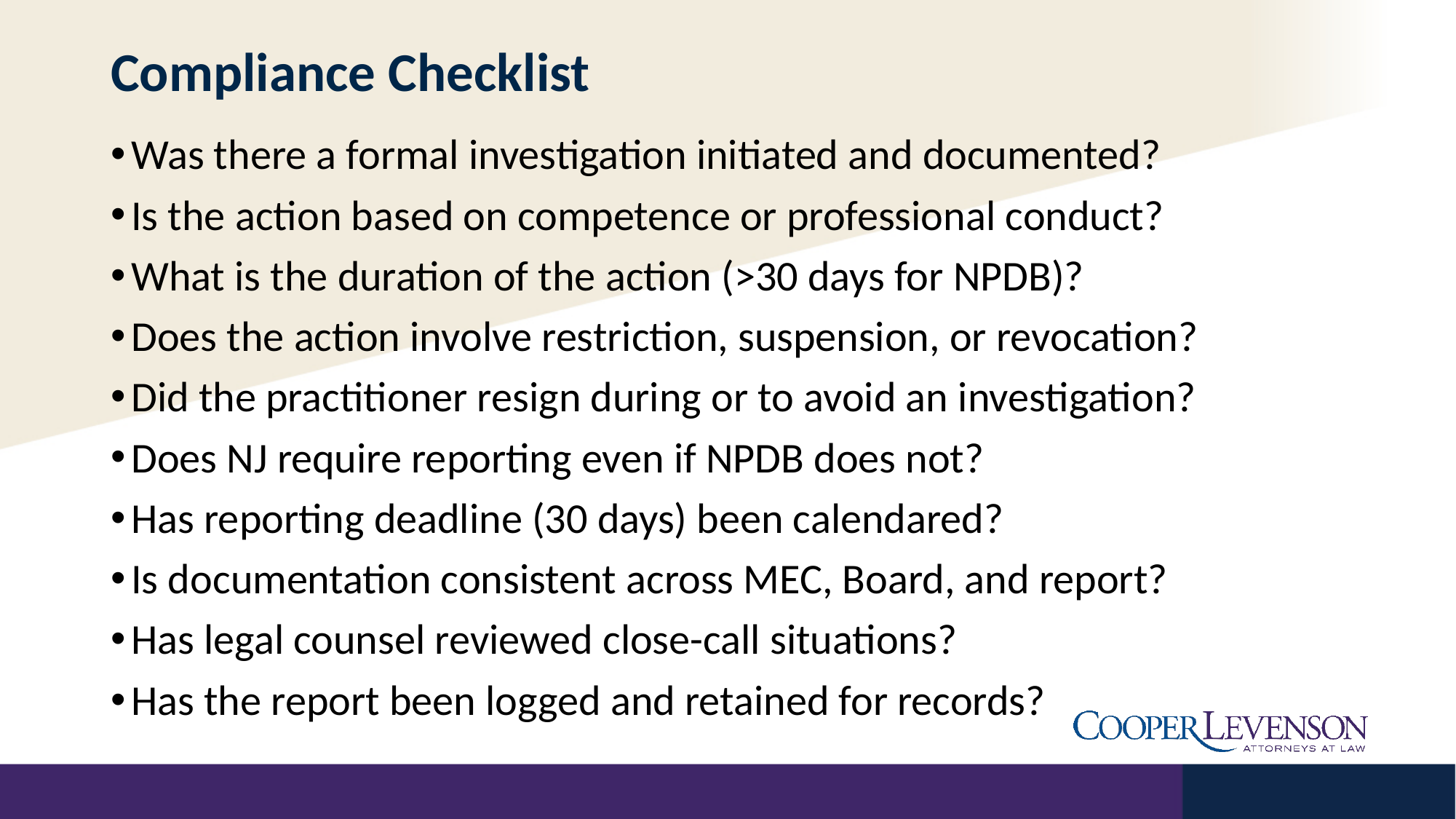

# Compliance Checklist
Was there a formal investigation initiated and documented?
Is the action based on competence or professional conduct?
What is the duration of the action (>30 days for NPDB)?
Does the action involve restriction, suspension, or revocation?
Did the practitioner resign during or to avoid an investigation?
Does NJ require reporting even if NPDB does not?
Has reporting deadline (30 days) been calendared?
Is documentation consistent across MEC, Board, and report?
Has legal counsel reviewed close-call situations?
Has the report been logged and retained for records?